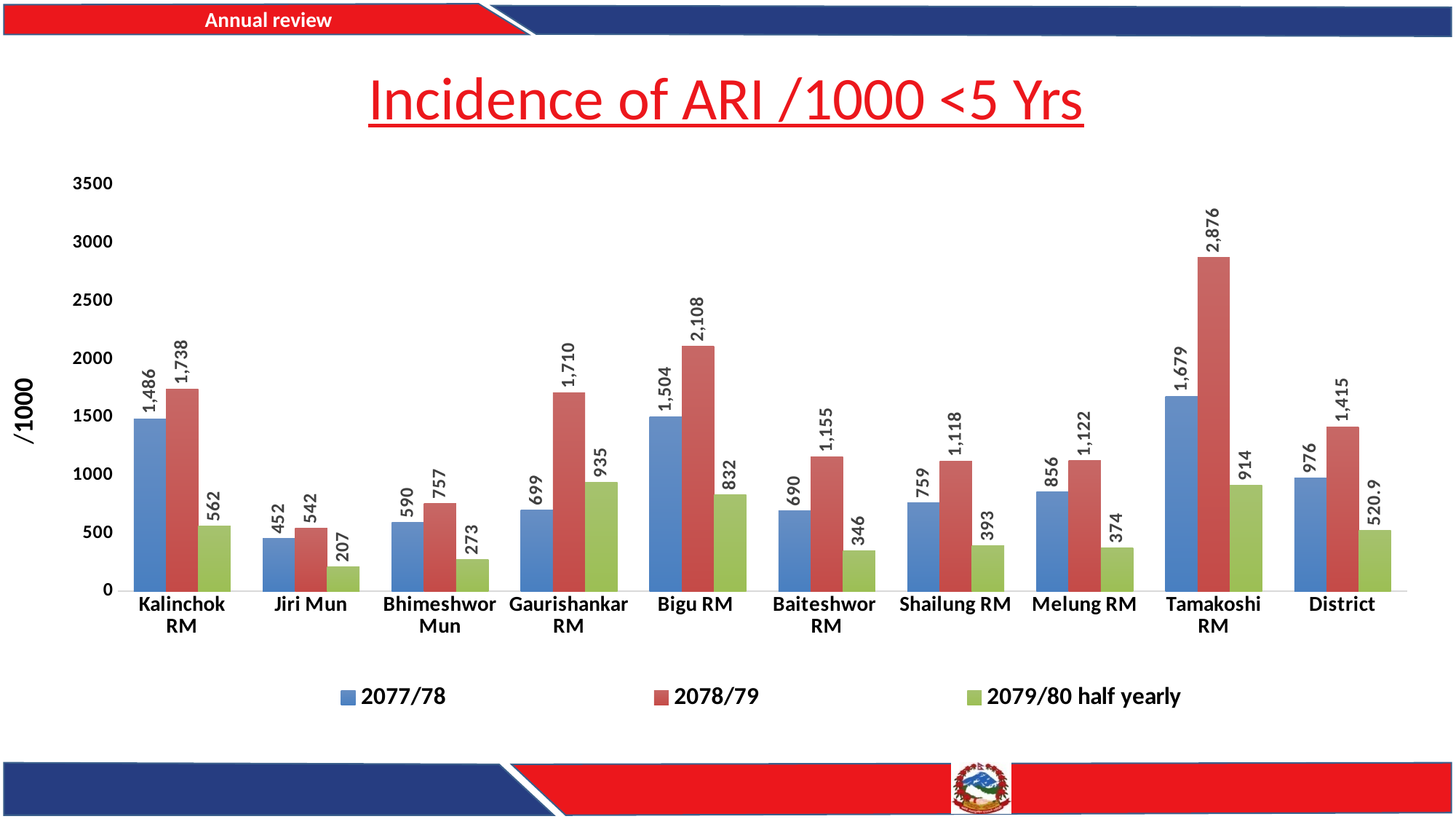

# Incidence of ARI /1000 <5 Yrs

### Chart

| Category | 2077/78 | 2078/79 | 2079/80 half yearly |
|---|---|---|---|
| Kalinchok RM | 1485.8 | 1738.3 | 562.0 |
| Jiri Mun | 451.7 | 541.8 | 207.0 |
| Bhimeshwor Mun | 590.3 | 757.0 | 273.0 |
| Gaurishankar RM | 698.6 | 1710.4 | 935.0 |
| Bigu RM  | 1504.3 | 2108.2 | 832.0 |
| Baiteshwor  RM | 690.1 | 1155.4 | 346.0 |
| Shailung RM | 759.3 | 1118.4 | 393.0 |
| Melung RM | 855.6 | 1122.2 | 374.0 |
| Tamakoshi RM | 1679.3 | 2875.5 | 914.0 |
| District | 976.3 | 1414.8 | 520.9 |
/1000